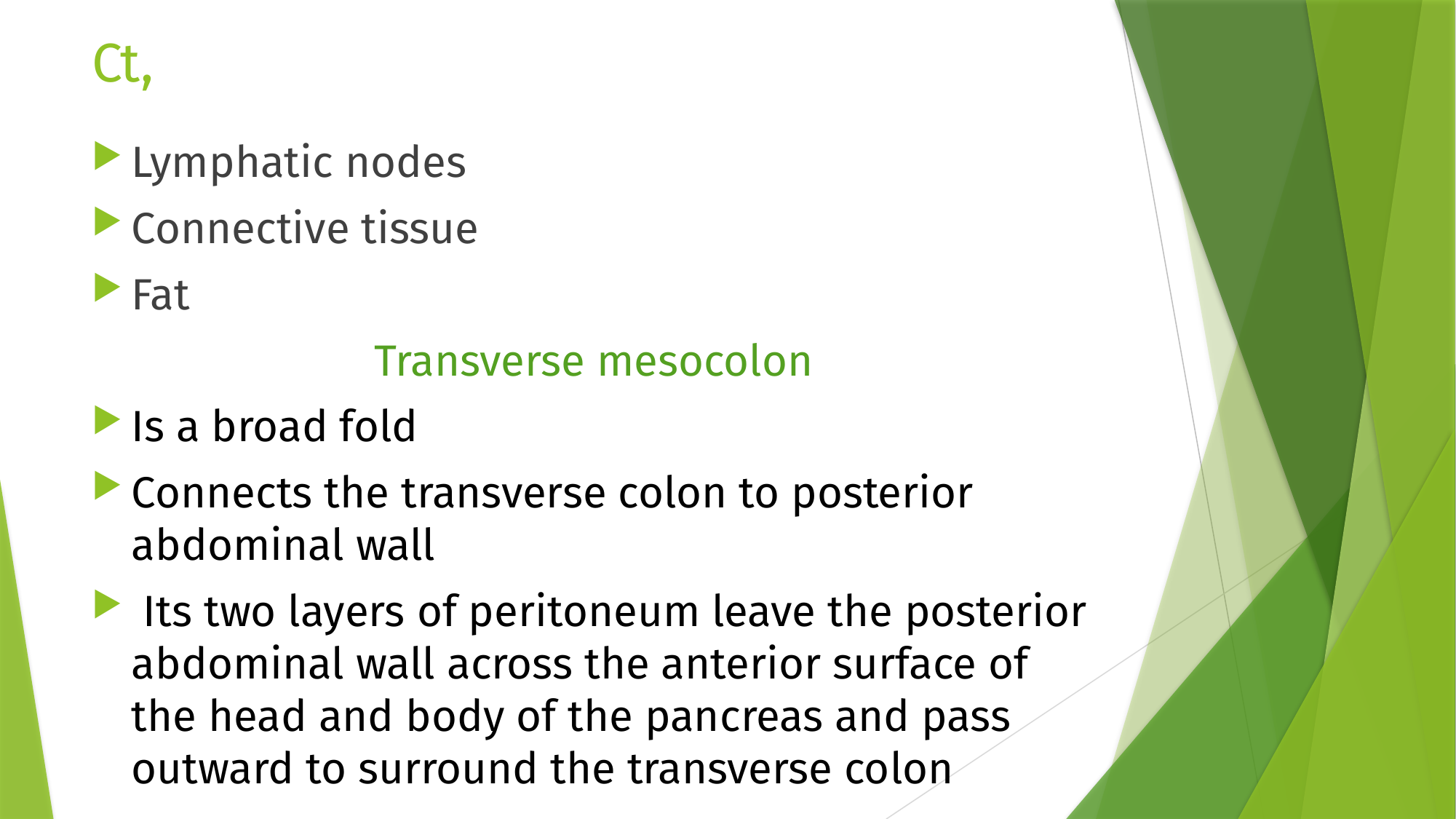

# Ct,
Lymphatic nodes
Connective tissue
Fat
Transverse mesocolon
Is a broad fold
Connects the transverse colon to posterior abdominal wall
 Its two layers of peritoneum leave the posterior abdominal wall across the anterior surface of the head and body of the pancreas and pass outward to surround the transverse colon